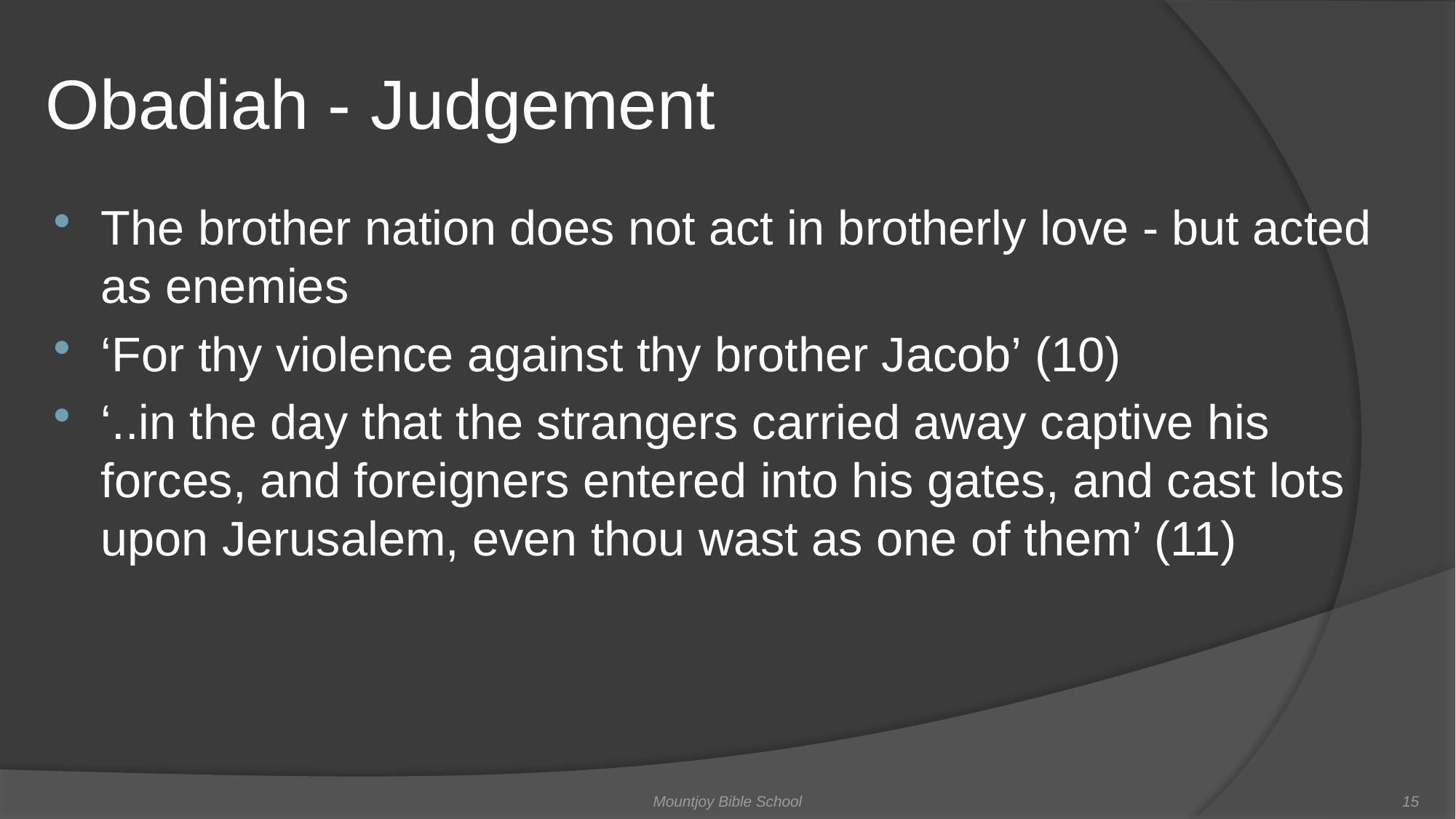

# Obadiah - Judgement
The brother nation does not act in brotherly love - but acted as enemies
‘For thy violence against thy brother Jacob’ (10)
‘..in the day that the strangers carried away captive his forces, and foreigners entered into his gates, and cast lots upon Jerusalem, even thou wast as one of them’ (11)
Mountjoy Bible School
15